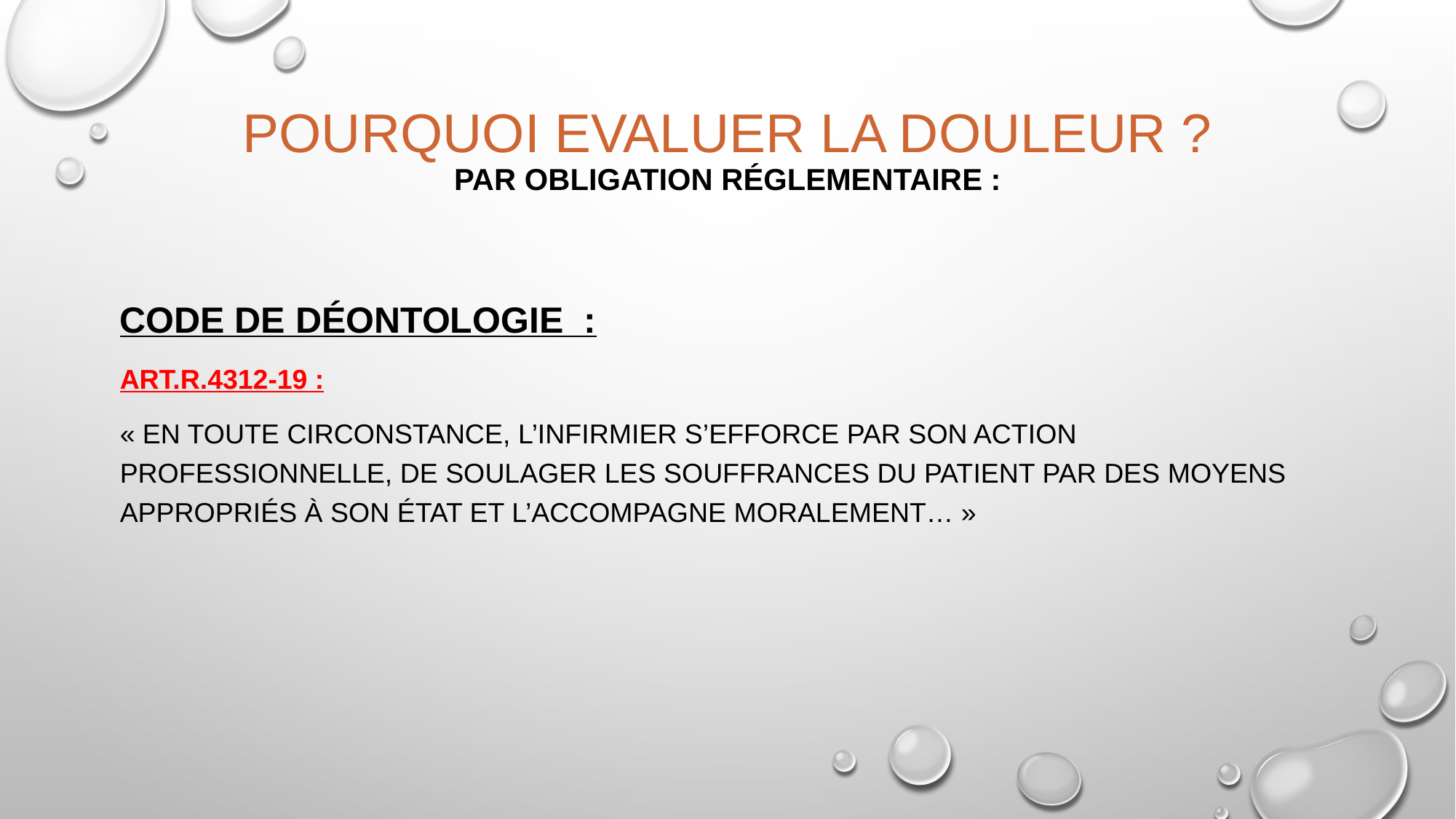

# POURQUOI EVALUER LA DOULEUR ? Par obligation réglementaire :
Code de déontologie  :
Art.r.4312-19 :
« En toute circonstance, l’infirmier s’efforce par son action professionnelle, de soulager les souffrances du patient par des moyens appropriés à son état et l’accompagne moralement… »